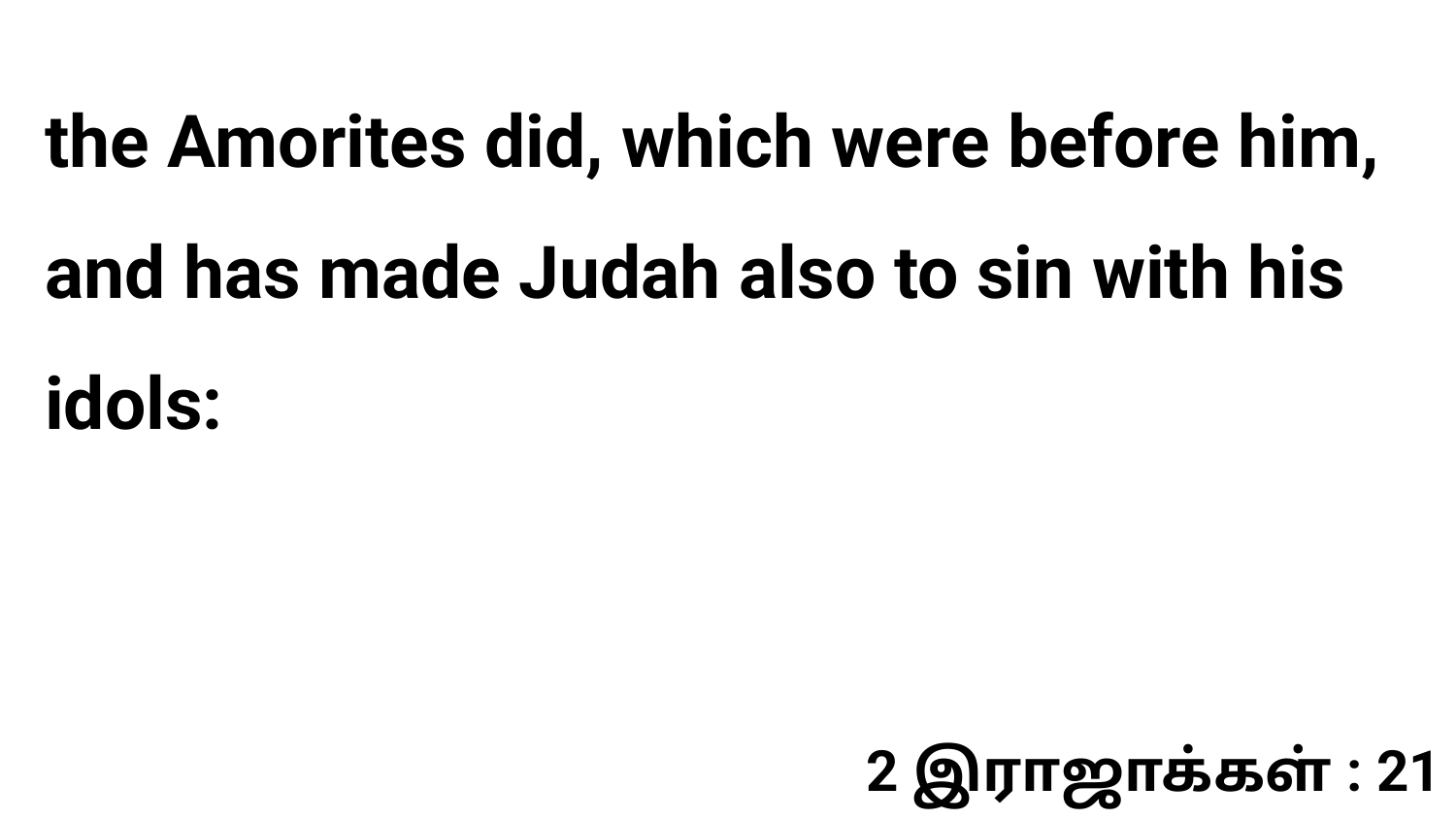

the Amorites did, which were before him, and has made Judah also to sin with his idols:
2 இராஜாக்கள் : 21